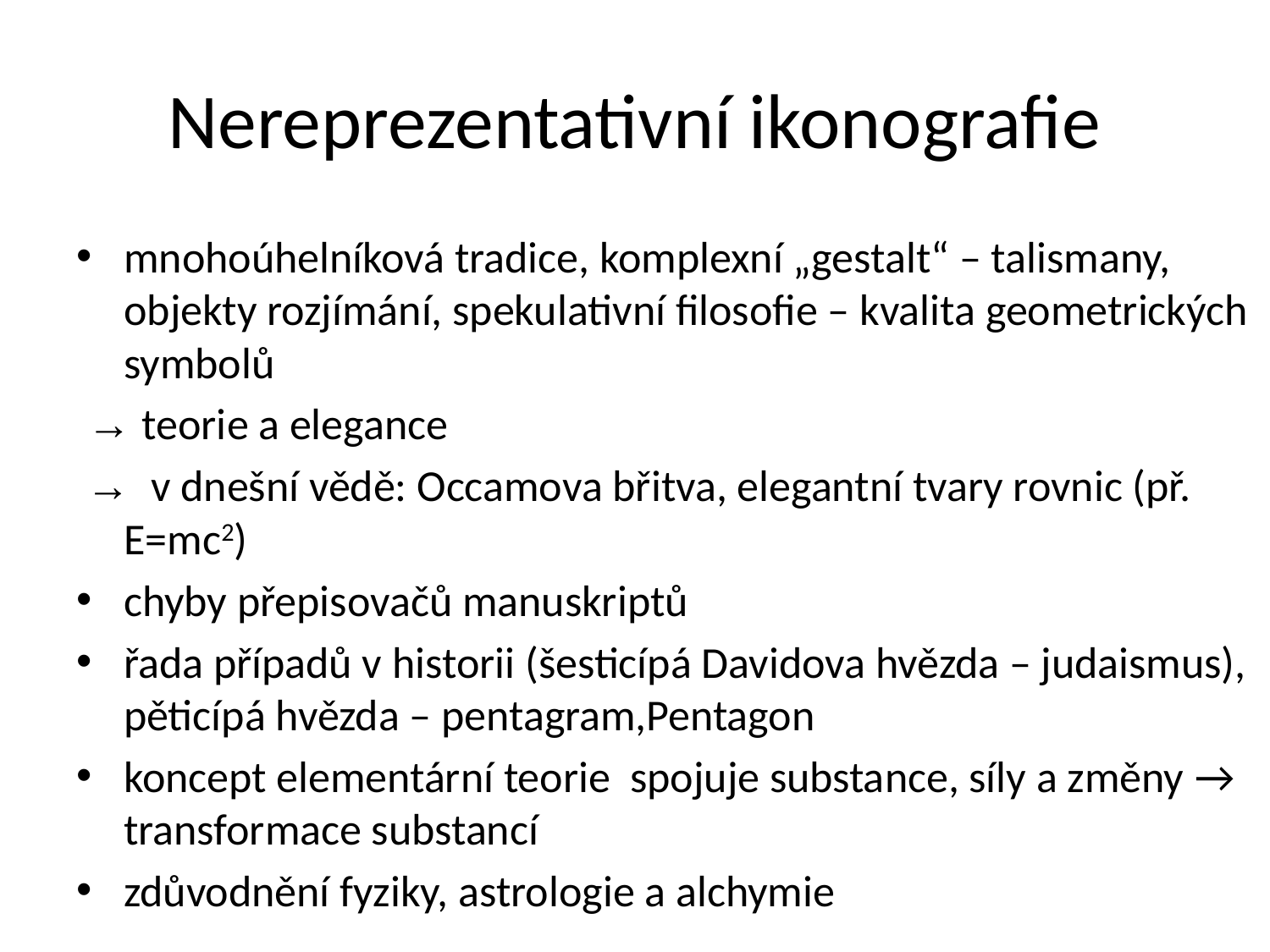

# Nereprezentativní ikonografie
mnohoúhelníková tradice, komplexní „gestalt“ – talismany, objekty rozjímání, spekulativní filosofie – kvalita geometrických symbolů
 → teorie a elegance
 →  v dnešní vědě: Occamova břitva, elegantní tvary rovnic (př. E=mc2)
chyby přepisovačů manuskriptů
řada případů v historii (šesticípá Davidova hvězda – judaismus), pěticípá hvězda – pentagram,Pentagon
koncept elementární teorie  spojuje substance, síly a změny → transformace substancí
zdůvodnění fyziky, astrologie a alchymie